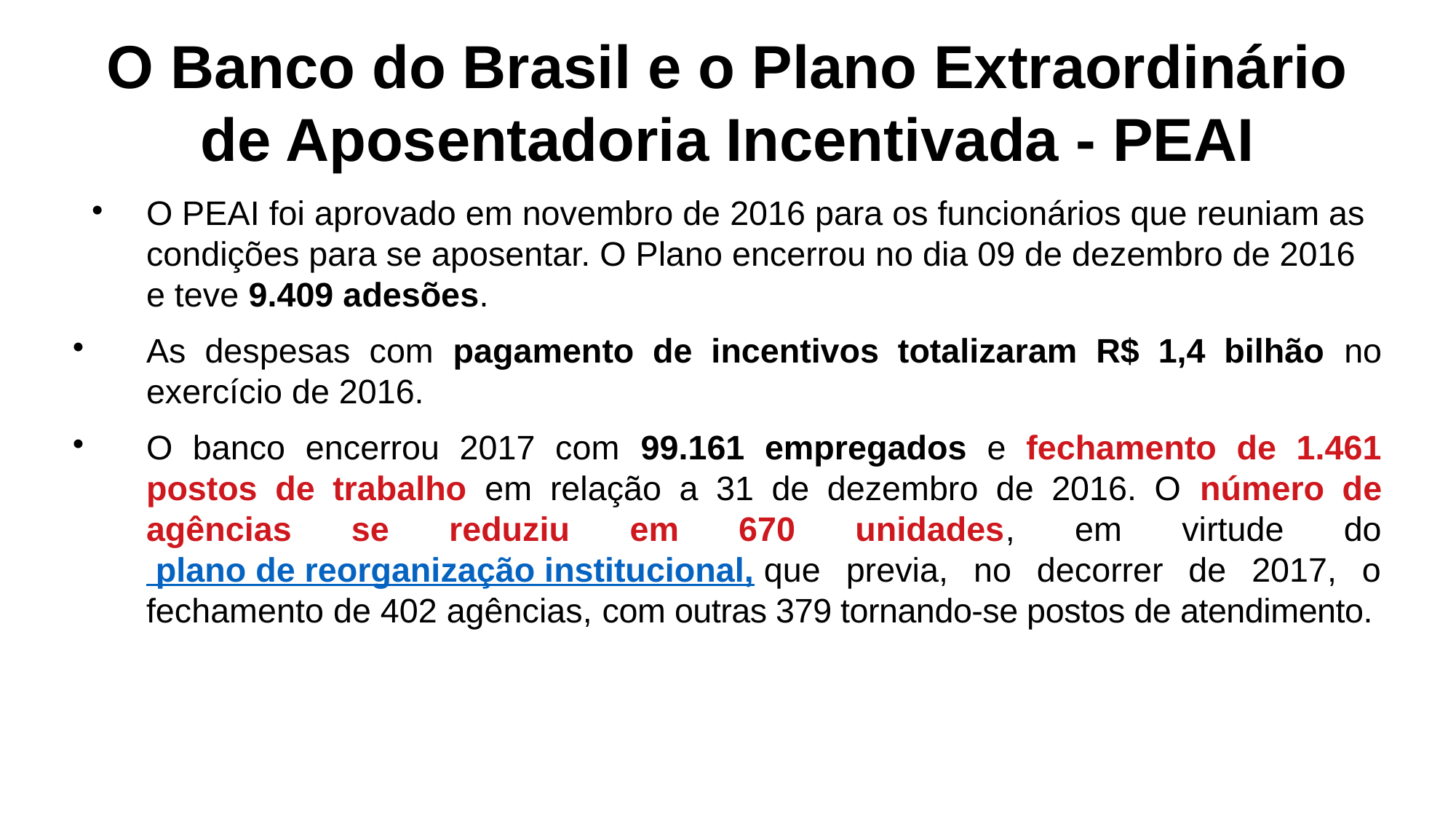

O Banco do Brasil e o Plano Extraordinário de Aposentadoria Incentivada - PEAI
O PEAI foi aprovado em novembro de 2016 para os funcionários que reuniam as condições para se aposentar. O Plano encerrou no dia 09 de dezembro de 2016 e teve 9.409 adesões.
As despesas com pagamento de incentivos totalizaram R$ 1,4 bilhão no exercício de 2016.
O banco encerrou 2017 com 99.161 empregados e fechamento de 1.461 postos de trabalho em relação a 31 de dezembro de 2016. O número de agências se reduziu em 670 unidades, em virtude do plano de reorganização institucional, que previa, no decorrer de 2017, o fechamento de 402 agências, com outras 379 tornando-se postos de atendimento.